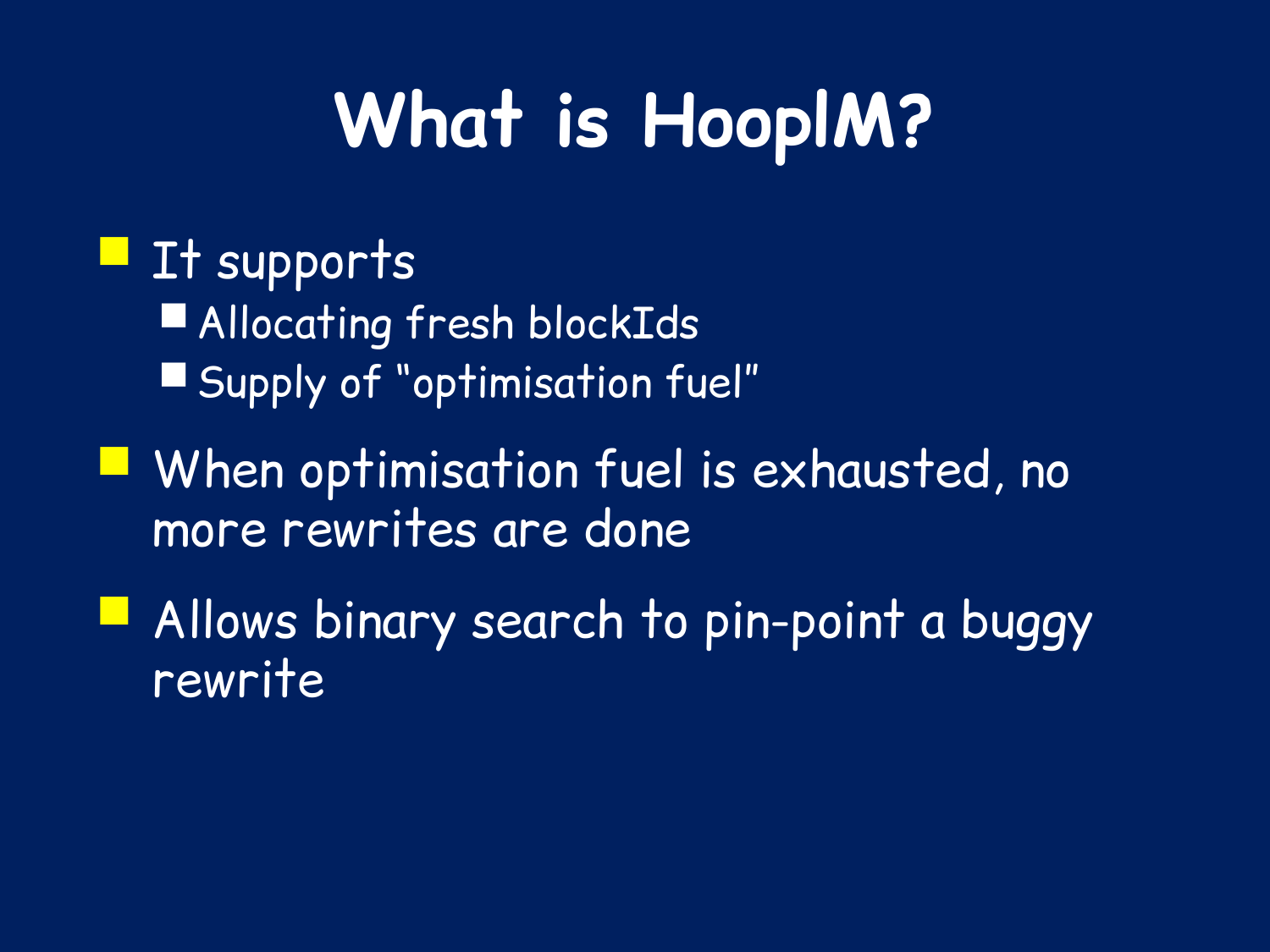

# What is HooplM?
It supports
Allocating fresh blockIds
Supply of “optimisation fuel”
When optimisation fuel is exhausted, no more rewrites are done
Allows binary search to pin-point a buggy rewrite